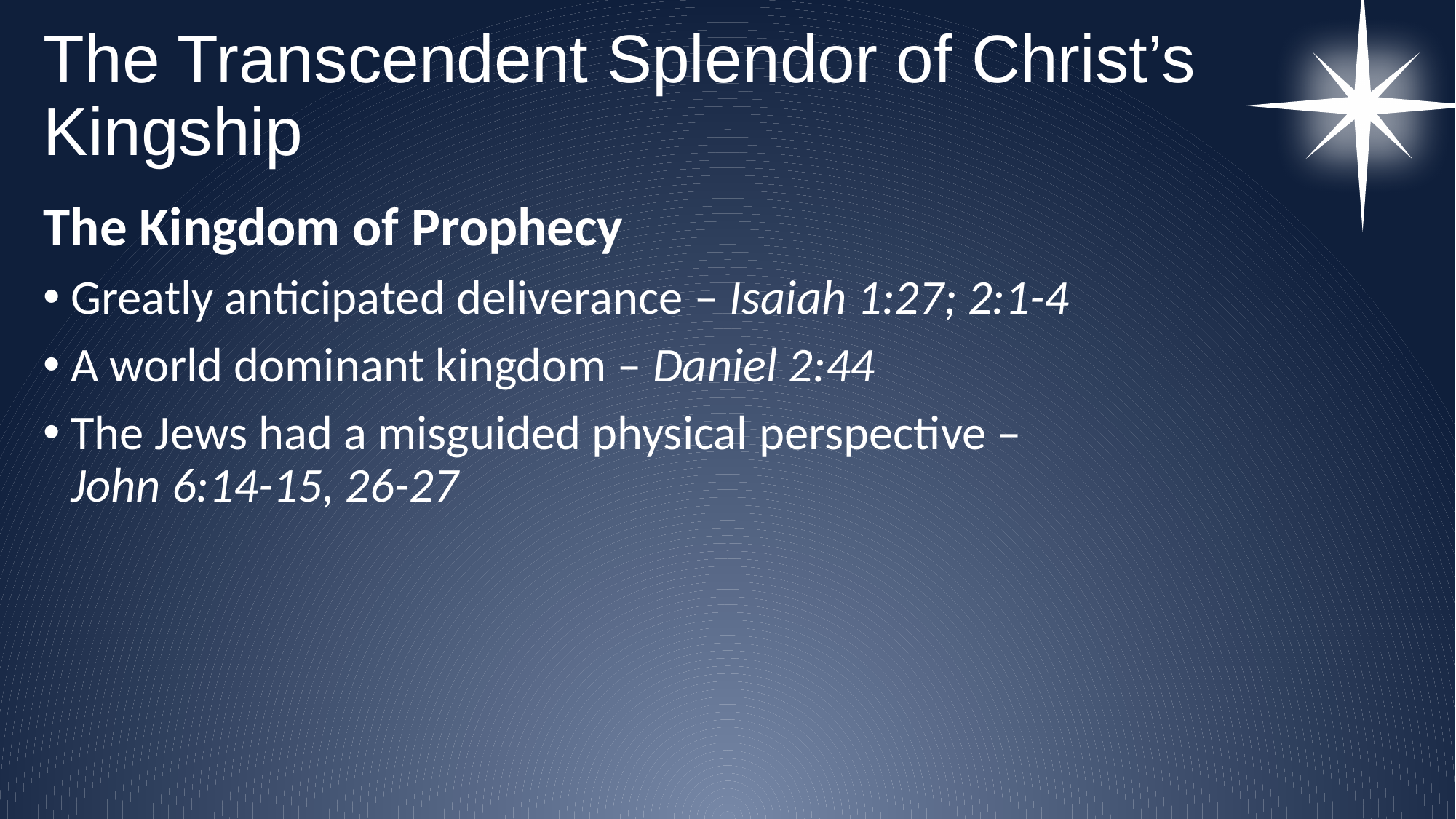

# The Transcendent Splendor of Christ’s Kingship
The Kingdom of Prophecy
Greatly anticipated deliverance – Isaiah 1:27; 2:1-4
A world dominant kingdom – Daniel 2:44
The Jews had a misguided physical perspective –                             John 6:14-15, 26-27